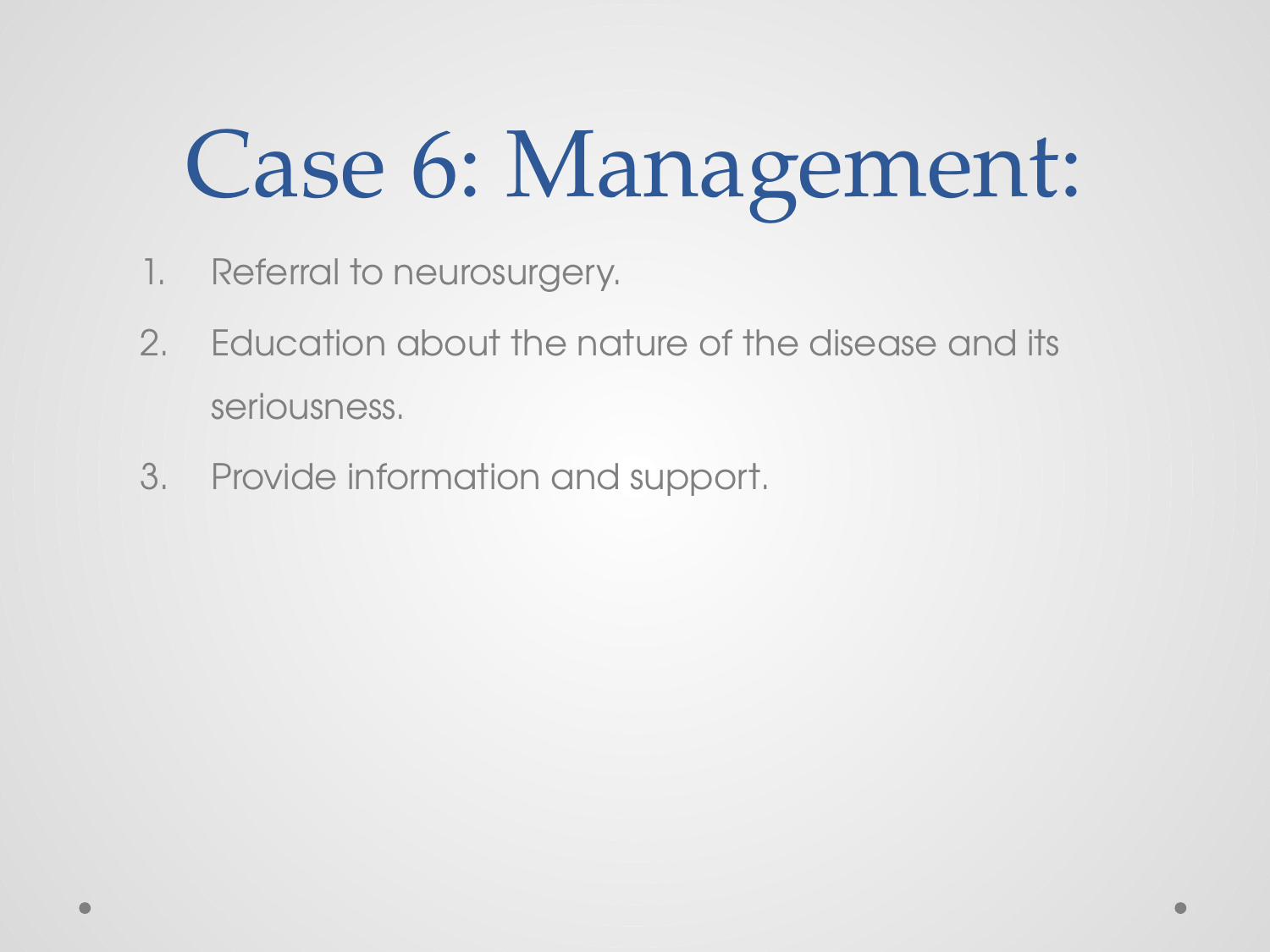

# Case 6: Management:
Referral to neurosurgery.
Education about the nature of the disease and its seriousness.
Provide information and support.